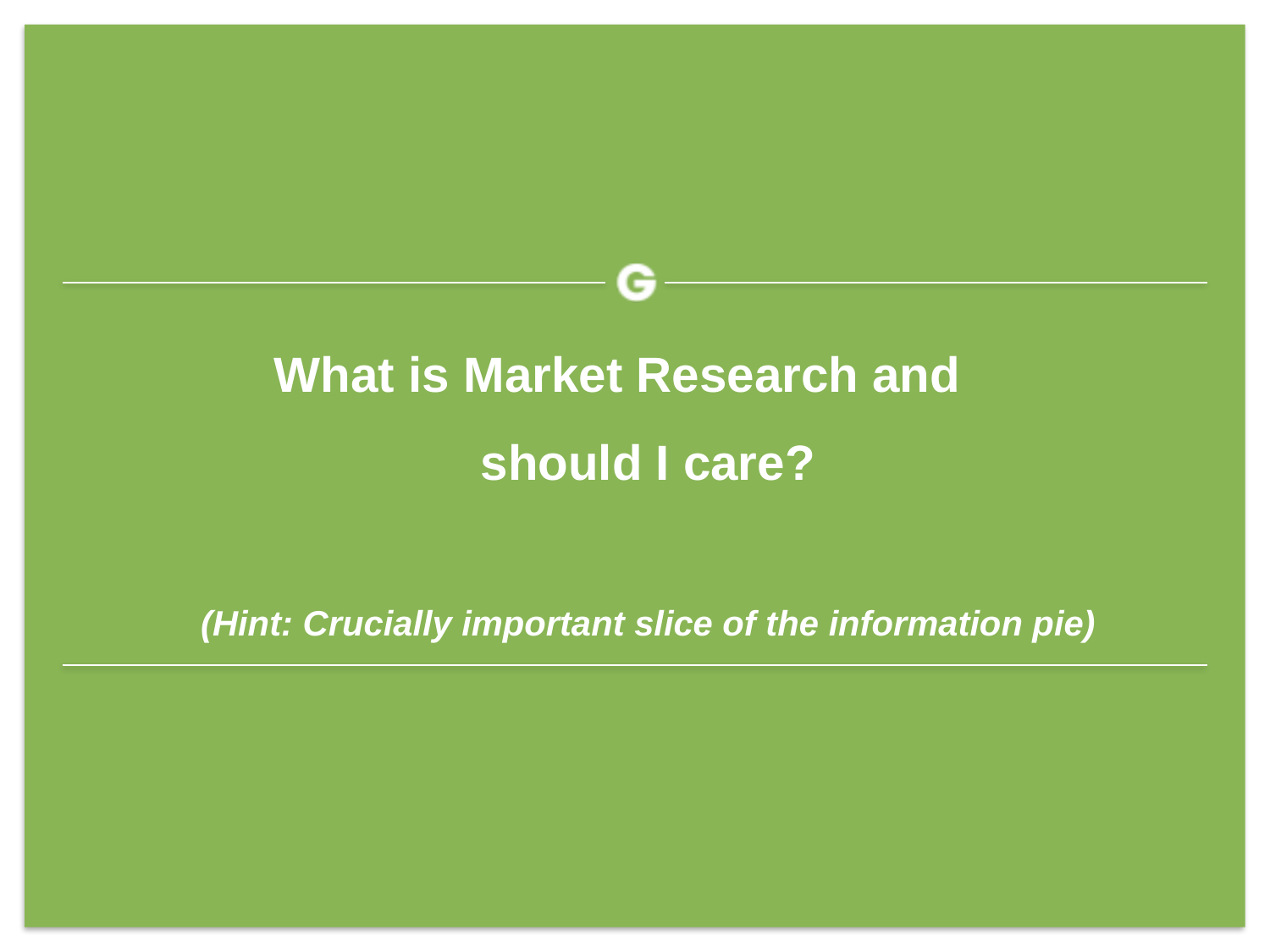

# What is Market Research and should I care? (Hint: Crucially important slice of the information pie)